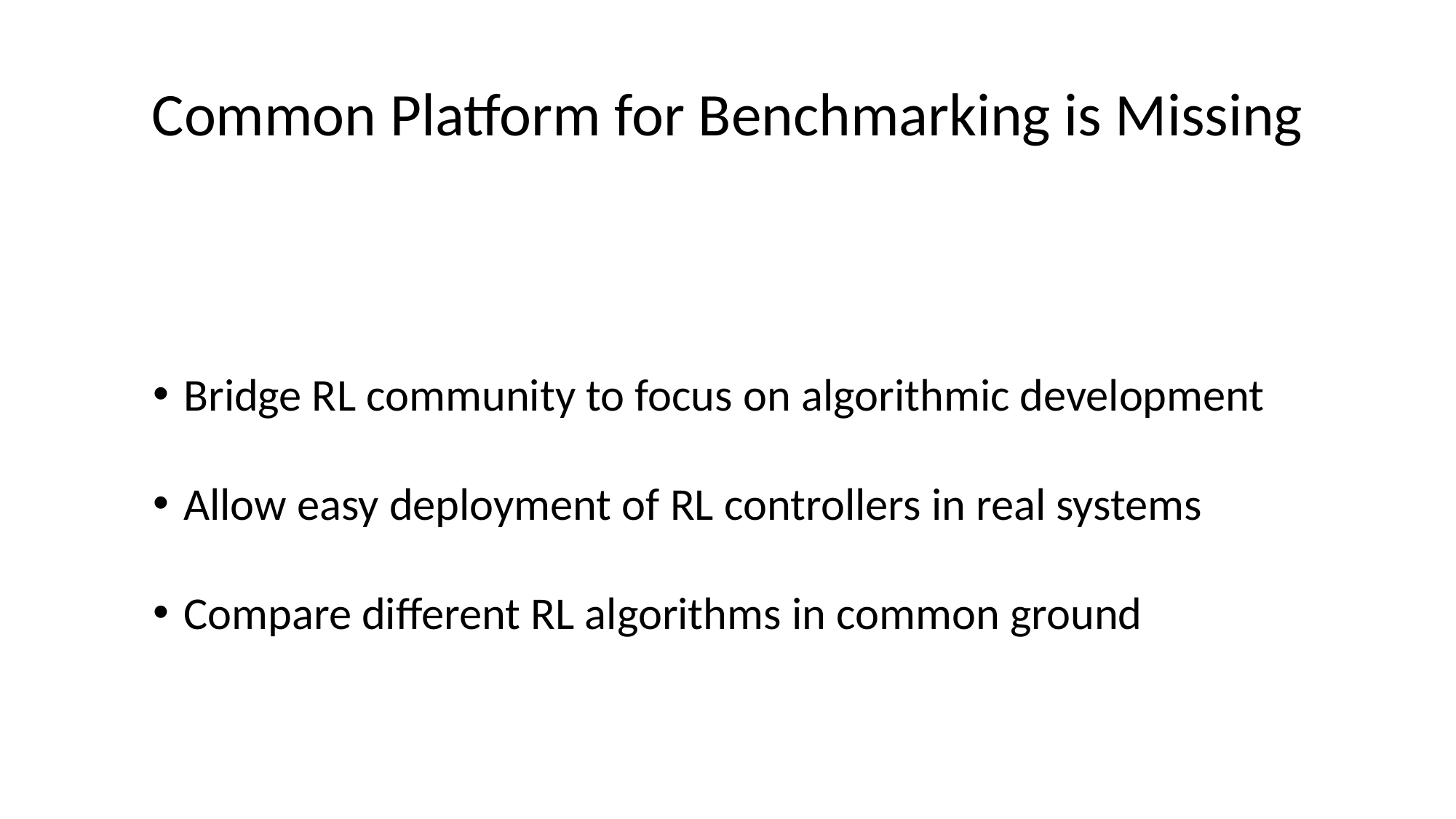

# Common Platform for Benchmarking is Missing
Bridge RL community to focus on algorithmic development

Allow easy deployment of RL controllers in real systems

Compare different RL algorithms in common ground